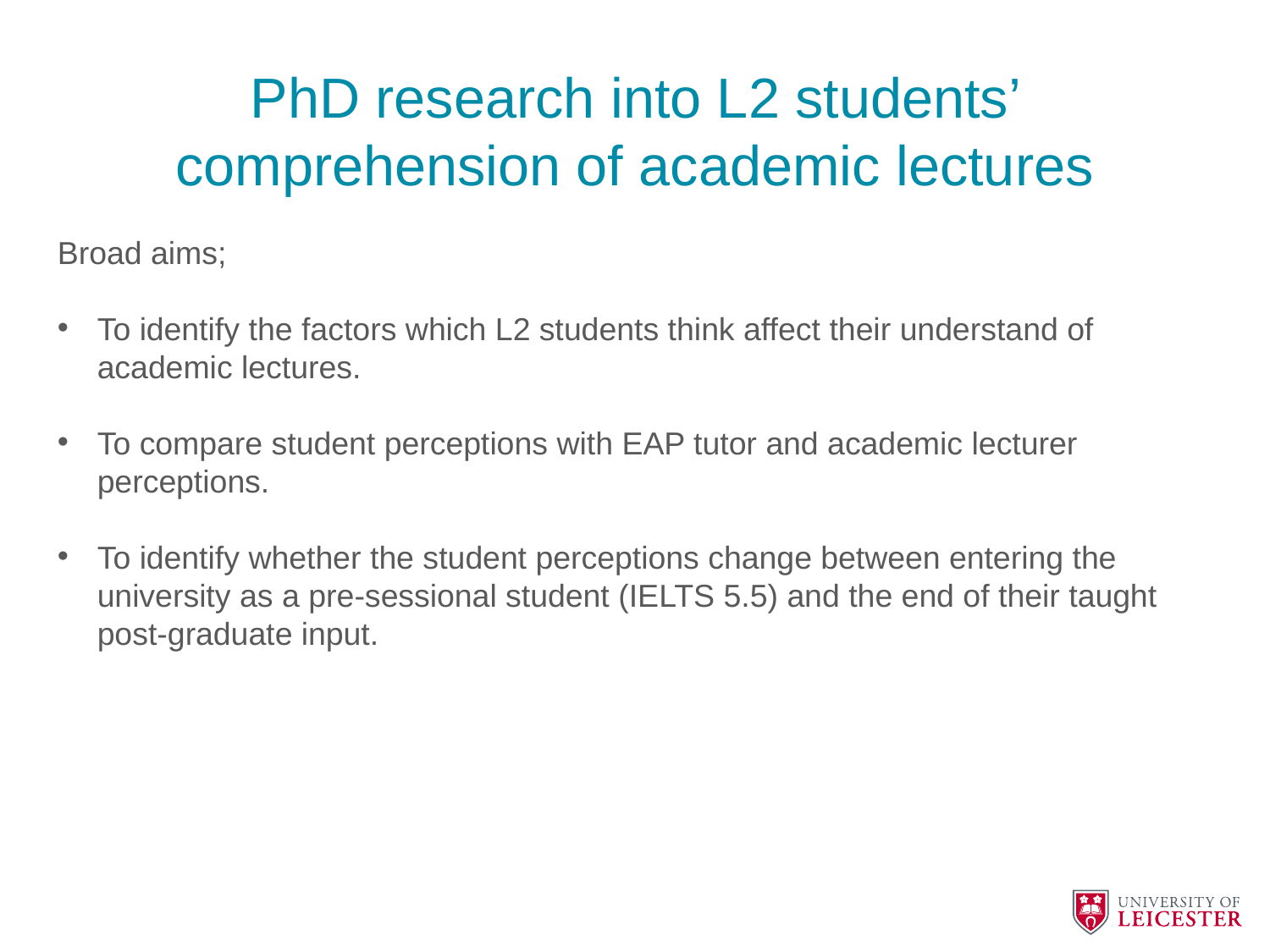

# PhD research into L2 students’ comprehension of academic lectures
Broad aims;

To identify the factors which L2 students think affect their understand of academic lectures.

To compare student perceptions with EAP tutor and academic lecturer perceptions.

To identify whether the student perceptions change between entering the university as a pre-sessional student (IELTS 5.5) and the end of their taught post-graduate input.